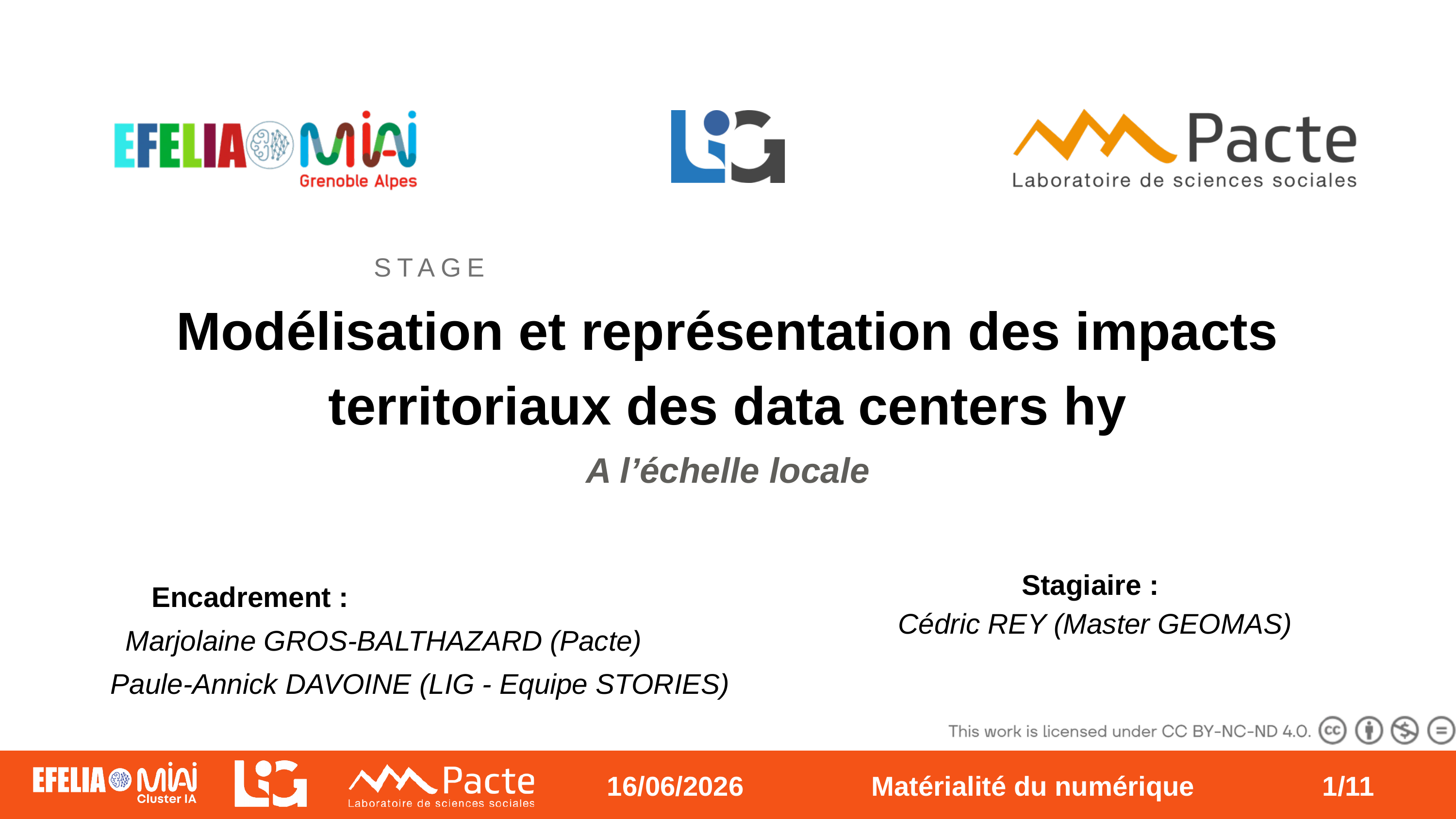

STAGE
Modélisation et représentation des impacts territoriaux des data centers hy
A l’échelle locale
Stagiaire :
Encadrement :
Cédric REY (Master GEOMAS)
Marjolaine GROS-BALTHAZARD (Pacte)
Paule-Annick DAVOINE (LIG - Equipe STORIES)

23/01/2025
Rapport d’activité d’alternance
1/20

16/06/2026
Matérialité du numérique
1/11